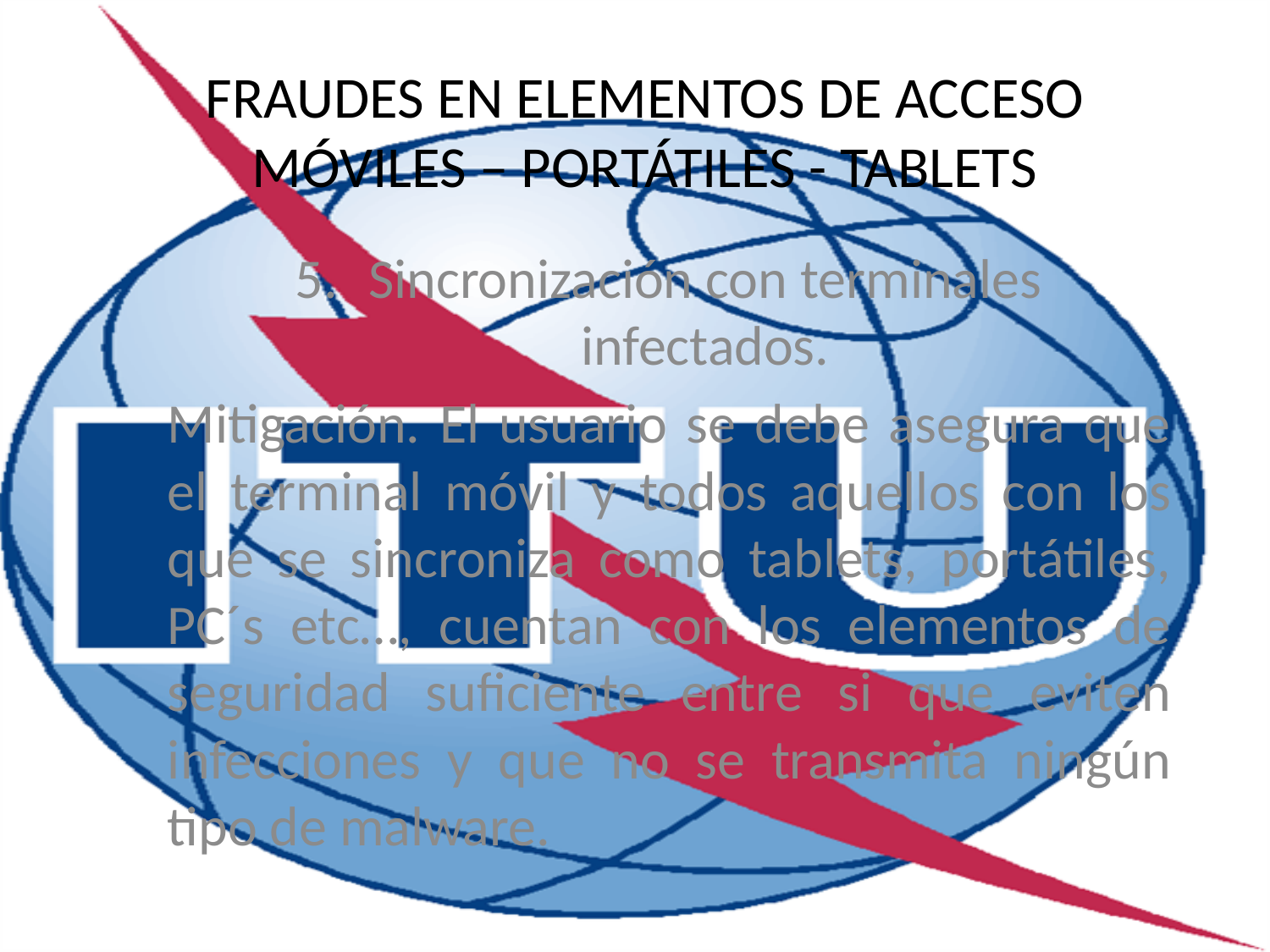

FRAUDES EN ELEMENTOS DE ACCESO
MÓVILES – PORTÁTILES - TABLETS
Sincronización con terminales infectados.
Mitigación. El usuario se debe asegura que el terminal móvil y todos aquellos con los que se sincroniza como tablets, portátiles, PC´s etc…, cuentan con los elementos de seguridad suficiente entre si que eviten infecciones y que no se transmita ningún tipo de malware.